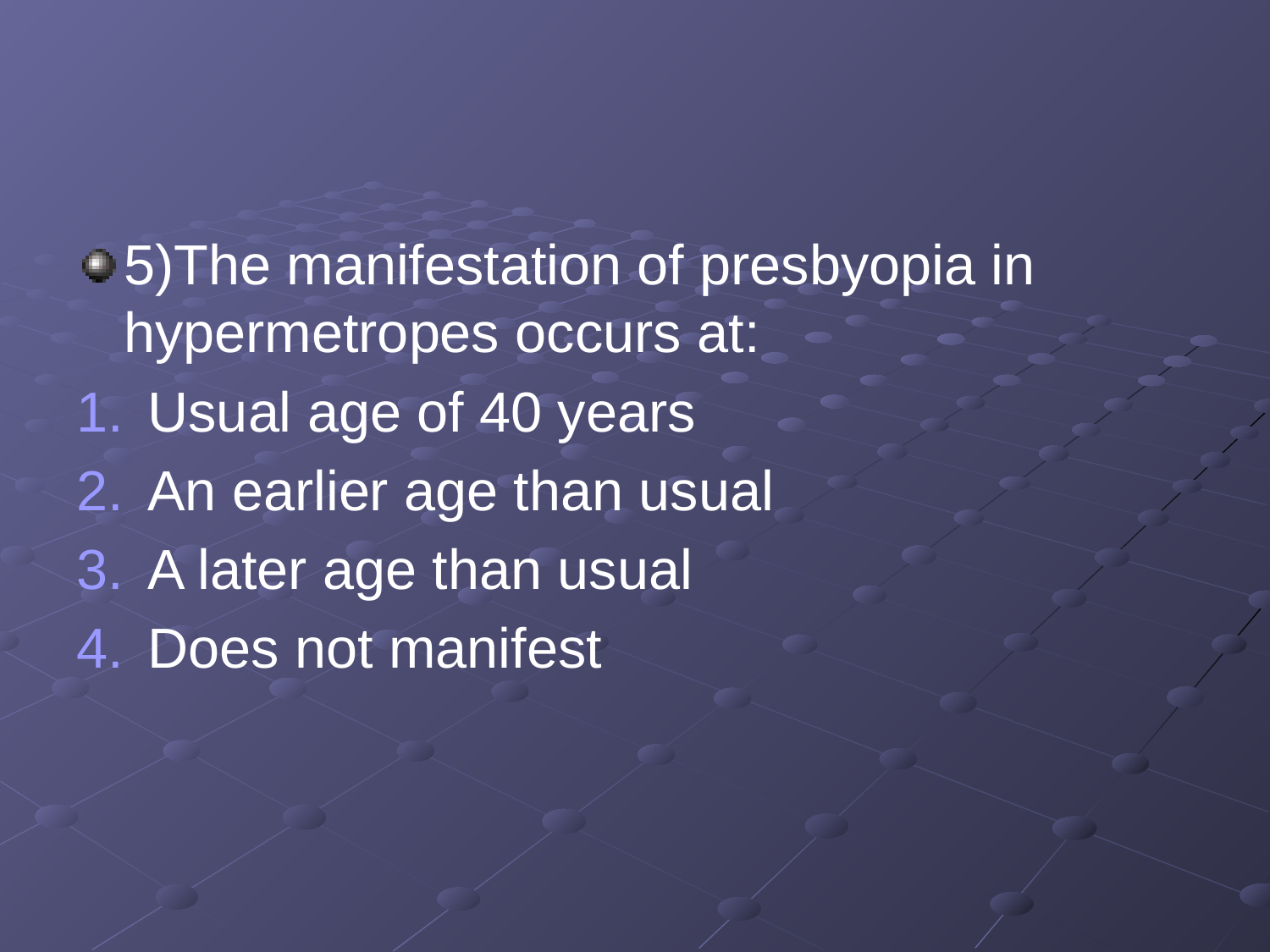

#
5)The manifestation of presbyopia in hypermetropes occurs at:
Usual age of 40 years
An earlier age than usual
A later age than usual
Does not manifest